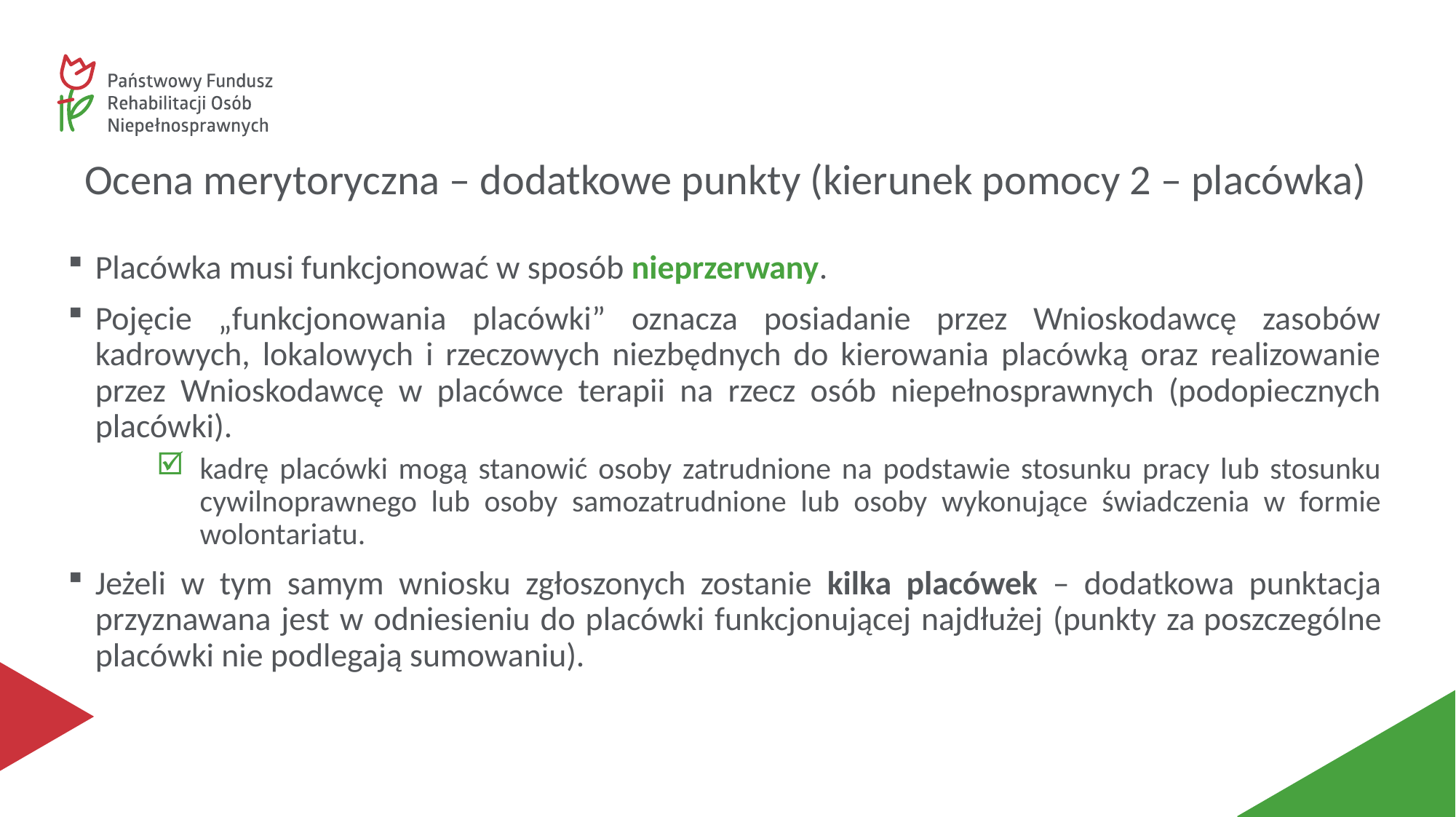

# Ocena merytoryczna – dodatkowe punkty (kierunek pomocy 2 – placówka)
Placówka musi funkcjonować w sposób nieprzerwany.
Pojęcie „funkcjonowania placówki” oznacza posiadanie przez Wnioskodawcę zasobów kadrowych, lokalowych i rzeczowych niezbędnych do kierowania placówką oraz realizowanie przez Wnioskodawcę w placówce terapii na rzecz osób niepełnosprawnych (podopiecznych placówki).
kadrę placówki mogą stanowić osoby zatrudnione na podstawie stosunku pracy lub stosunku cywilnoprawnego lub osoby samozatrudnione lub osoby wykonujące świadczenia w formie wolontariatu.
Jeżeli w tym samym wniosku zgłoszonych zostanie kilka placówek – dodatkowa punktacja przyznawana jest w odniesieniu do placówki funkcjonującej najdłużej (punkty za poszczególne placówki nie podlegają sumowaniu).